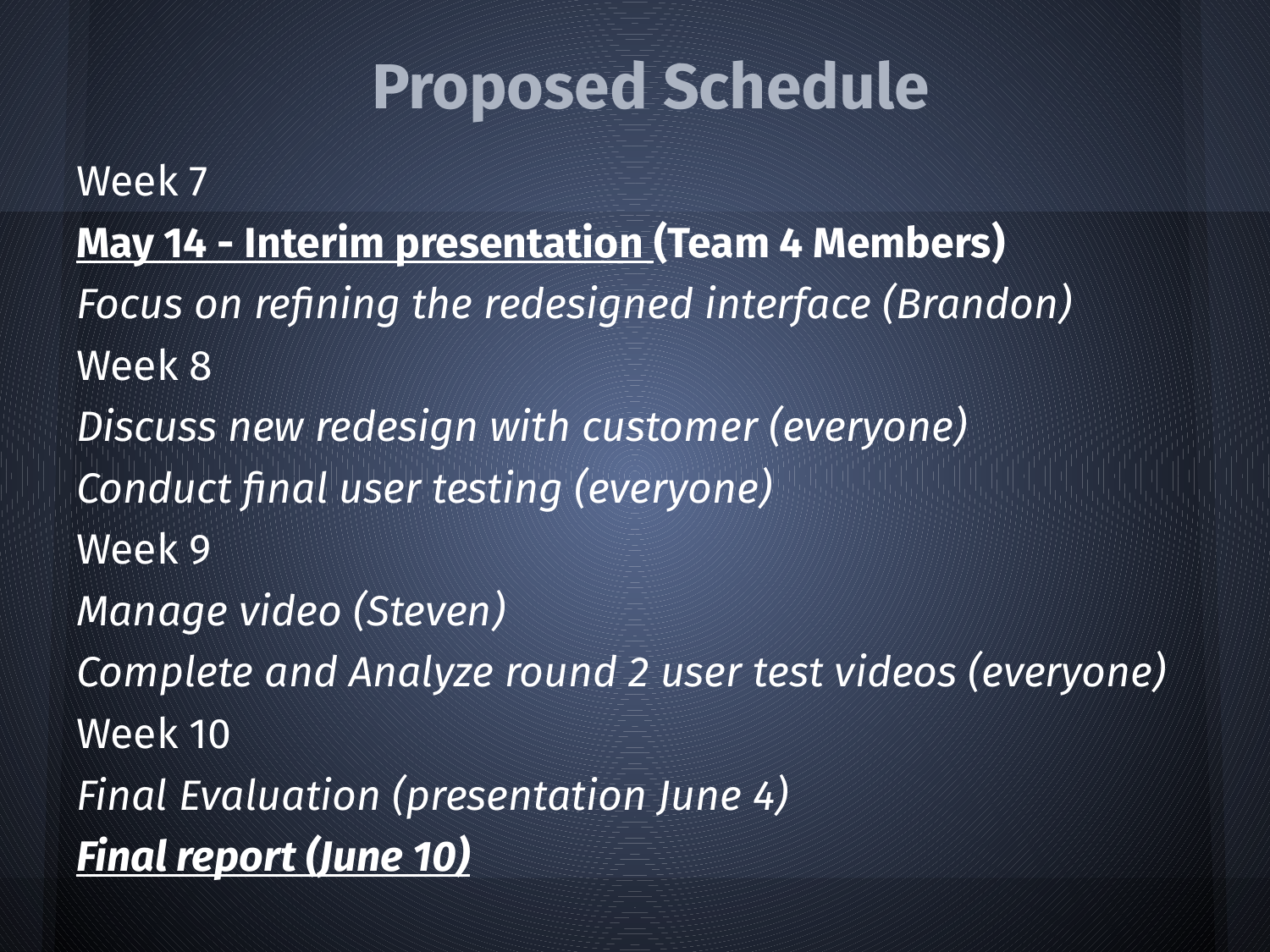

# Proposed Schedule
Week 7
May 14 - Interim presentation (Team 4 Members)
Focus on refining the redesigned interface (Brandon)
Week 8
Discuss new redesign with customer (everyone)
Conduct final user testing (everyone)
Week 9
Manage video (Steven)
Complete and Analyze round 2 user test videos (everyone)
Week 10
Final Evaluation (presentation June 4)
Final report (June 10)